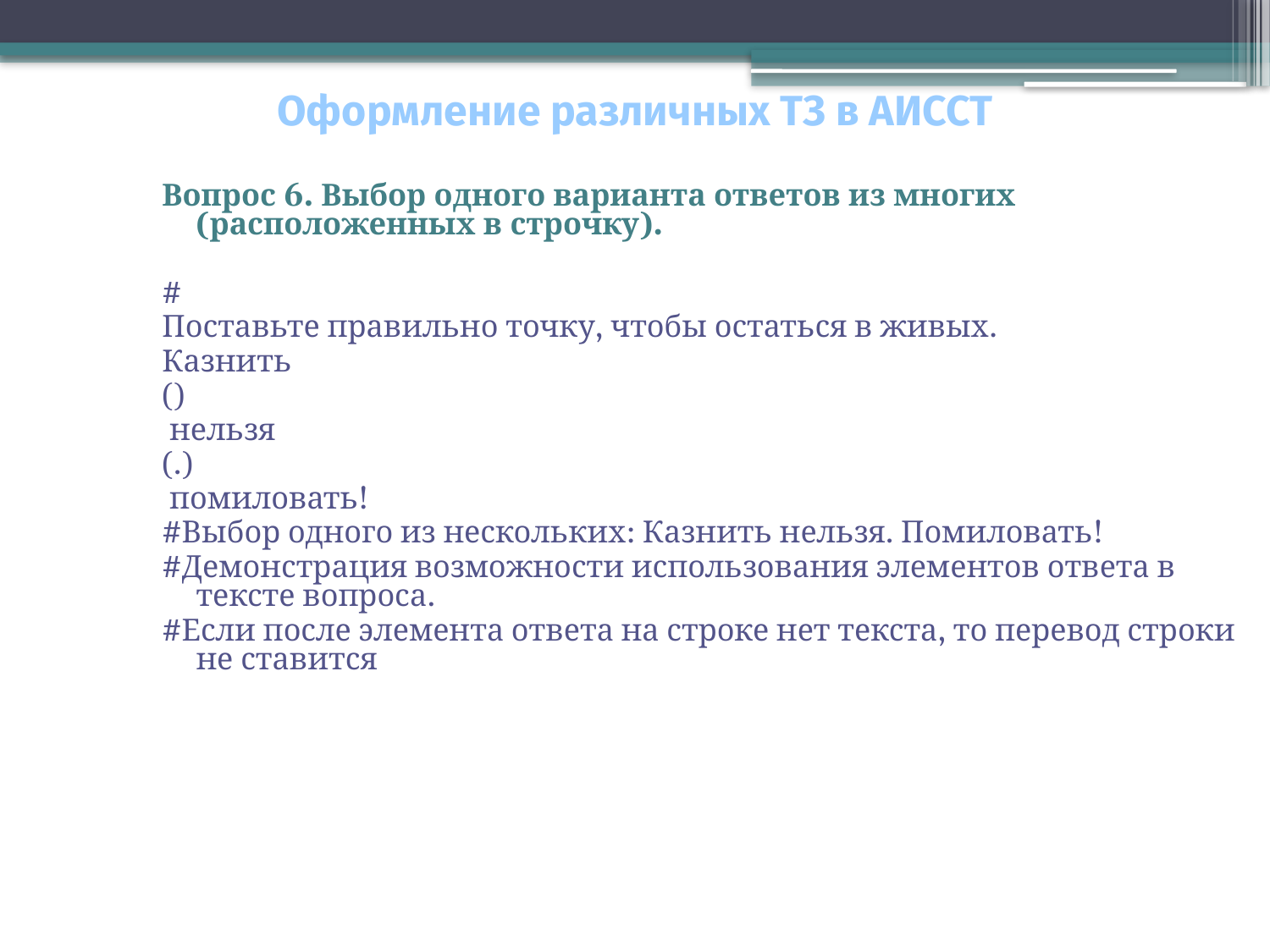

# Оформление различных ТЗ в АИССТ
Вопрос 6. Выбор одного варианта ответов из многих (расположенных в строчку).

#
Поставьте правильно точку, чтобы остаться в живых.
Казнить
()
 нельзя
(.)
 помиловать!
#Выбор одного из нескольких: Казнить нельзя. Помиловать!
#Демонстрация возможности использования элементов ответа в тексте вопроса.
#Если после элемента ответа на строке нет текста, то перевод строки не ставится